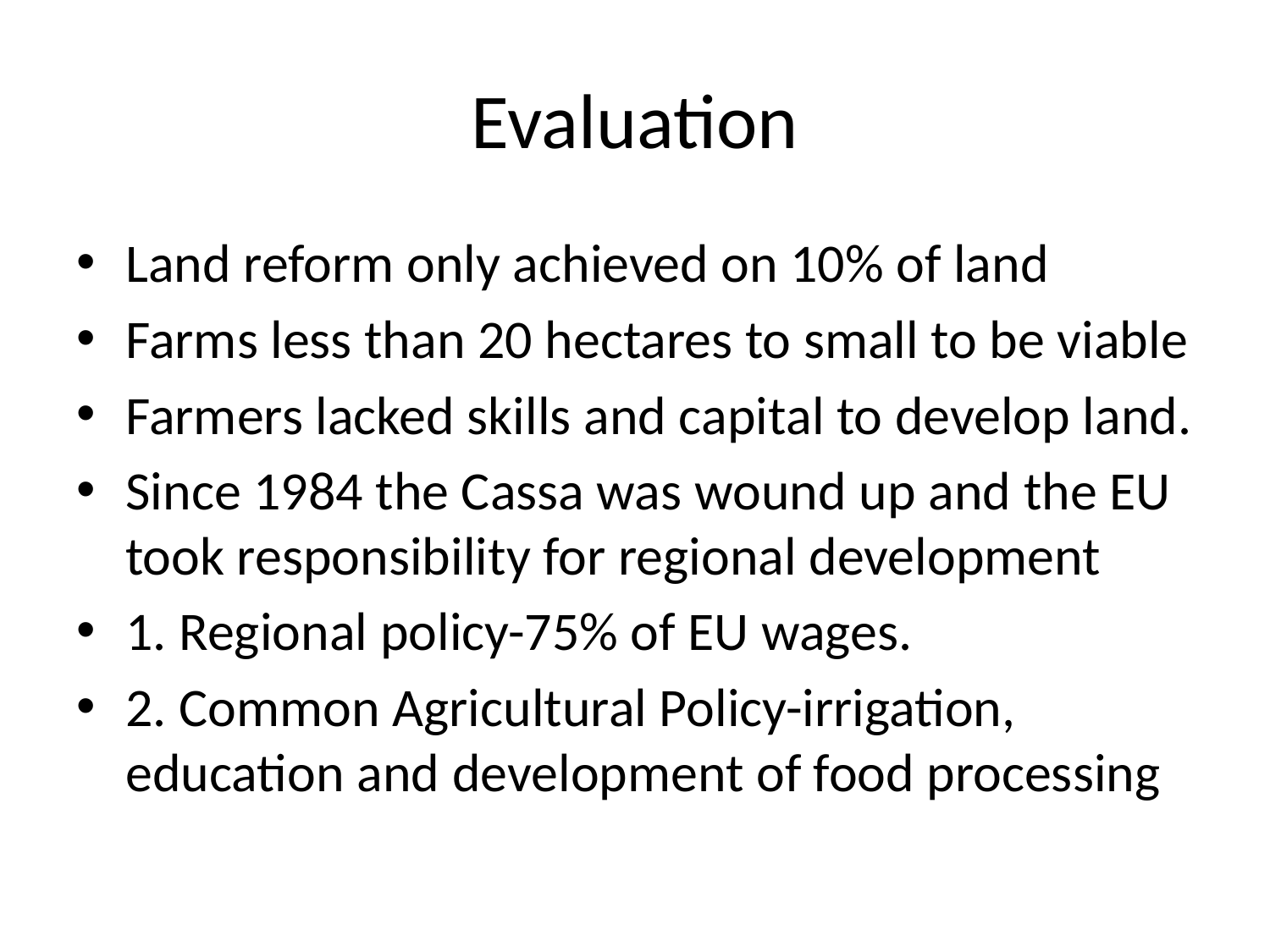

# Evaluation
Land reform only achieved on 10% of land
Farms less than 20 hectares to small to be viable
Farmers lacked skills and capital to develop land.
Since 1984 the Cassa was wound up and the EU took responsibility for regional development
1. Regional policy-75% of EU wages.
2. Common Agricultural Policy-irrigation, education and development of food processing